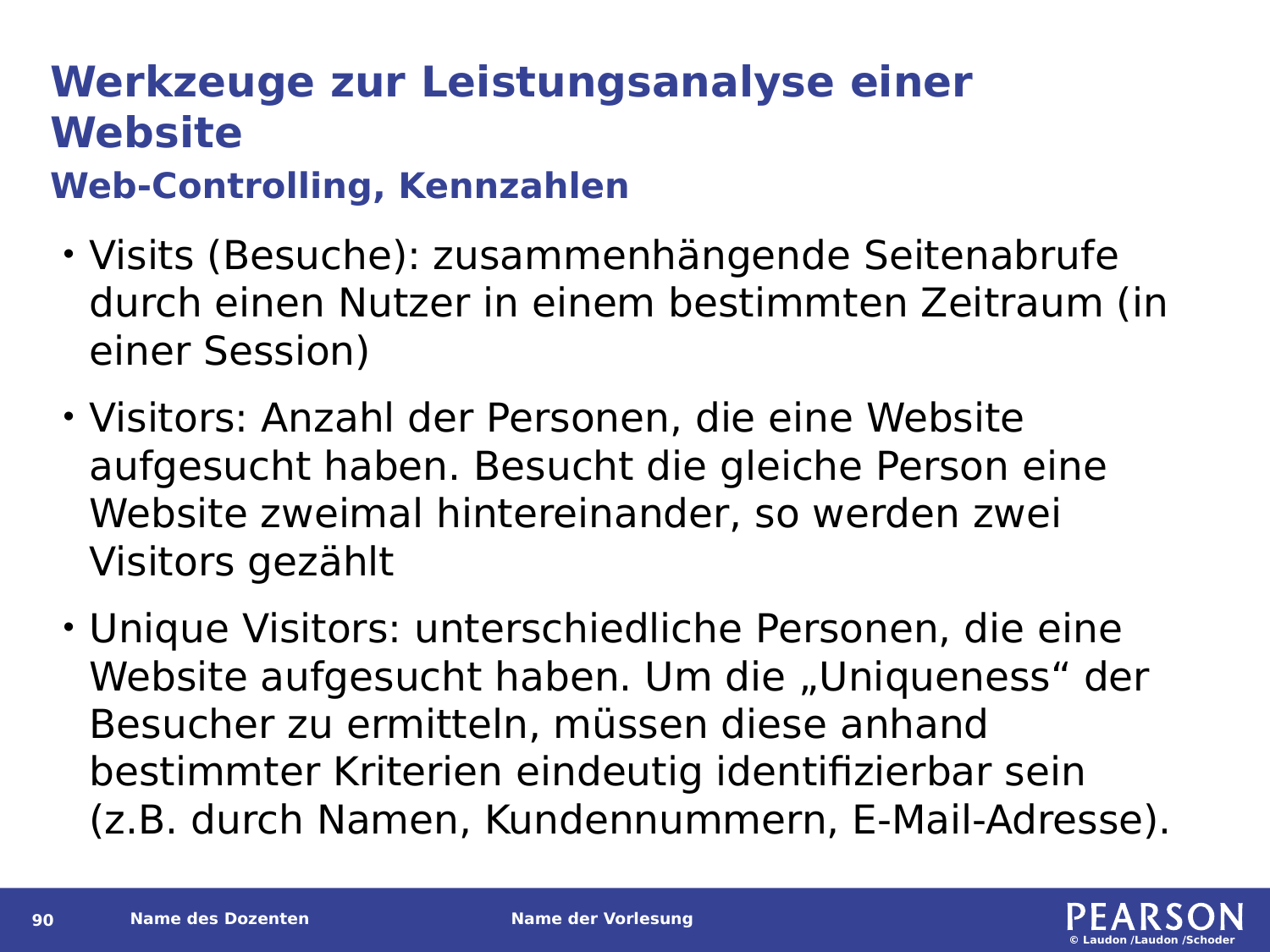

# Werkzeuge zur Leistungsanalyse einer Website
Web-Controlling, Kennzahlen

Visits (Besuche): zusammenhängende Seitenabrufe durch einen Nutzer in einem bestimmten Zeitraum (in einer Session)
Visitors: Anzahl der Personen, die eine Website aufgesucht haben. Besucht die gleiche Person eine Website zweimal hintereinander, so werden zwei Visitors gezählt
Unique Visitors: unterschiedliche Personen, die eine Website aufgesucht haben. Um die „Uniqueness“ der Besucher zu ermitteln, müssen diese anhand bestimmter Kriterien eindeutig identifizierbar sein (z.B. durch Namen, Kundennummern, E-Mail-Adresse).

90